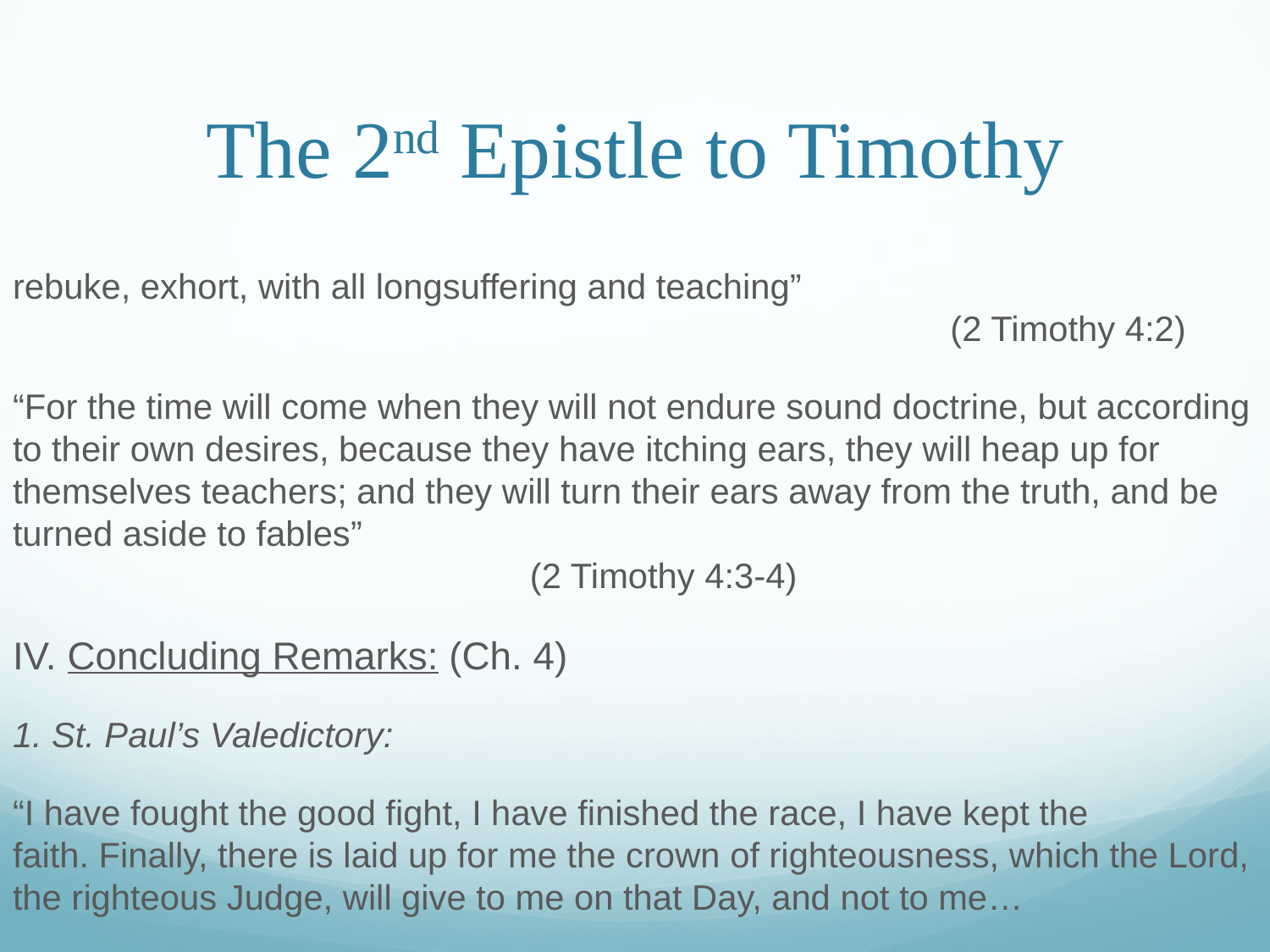

# The 2nd Epistle to Timothy
rebuke, exhort, with all longsuffering and teaching”										     (2 Timothy 4:2)
“For the time will come when they will not endure sound doctrine, but according to their own desires, because they have itching ears, they will heap up for themselves teachers; and they will turn their ears away from the truth, and be turned aside to fables”										              (2 Timothy 4:3-4)
IV. Concluding Remarks: (Ch. 4)
1. St. Paul’s Valedictory:
“I have fought the good fight, I have finished the race, I have kept the faith. Finally, there is laid up for me the crown of righteousness, which the Lord, the righteous Judge, will give to me on that Day, and not to me…